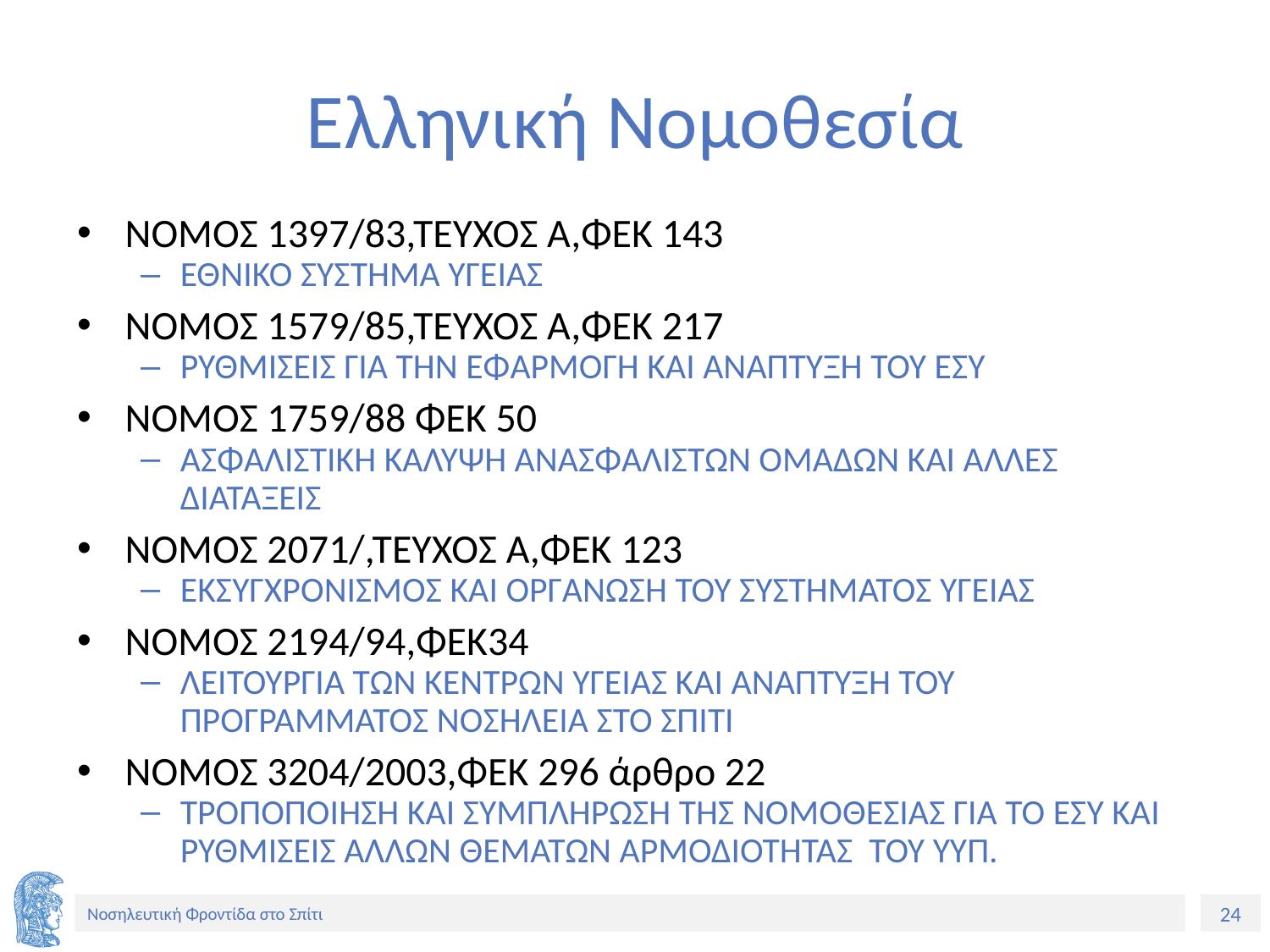

# Ελληνική Νομοθεσία
ΝΟΜΟΣ 1397/83,ΤΕΥΧΟΣ Α,ΦΕΚ 143
ΕΘΝΙΚΟ ΣΥΣΤΗΜΑ ΥΓΕΙΑΣ
ΝΟΜΟΣ 1579/85,ΤΕΥΧΟΣ Α,ΦΕΚ 217
ΡΥΘΜΙΣΕΙΣ ΓΙΑ ΤΗΝ ΕΦΑΡΜΟΓΗ ΚΑΙ ΑΝΑΠΤΥΞΗ ΤΟΥ ΕΣΥ
ΝΟΜΟΣ 1759/88 ΦΕΚ 50
ΑΣΦΑΛΙΣΤΙΚΗ ΚΑΛΥΨΗ ΑΝΑΣΦΑΛΙΣΤΩΝ ΟΜΑΔΩΝ ΚΑΙ ΑΛΛΕΣ ΔΙΑΤΑΞΕΙΣ
ΝΟΜΟΣ 2071/,ΤΕΥΧΟΣ Α,ΦΕΚ 123
ΕΚΣΥΓΧΡΟΝΙΣΜΟΣ ΚΑΙ ΟΡΓΑΝΩΣΗ ΤΟΥ ΣΥΣΤΗΜΑΤΟΣ ΥΓΕΙΑΣ
ΝΟΜΟΣ 2194/94,ΦΕΚ34
ΛΕΙΤΟΥΡΓΙΑ ΤΩΝ ΚΕΝΤΡΩΝ ΥΓΕΙΑΣ ΚΑΙ ΑΝΑΠΤΥΞΗ ΤΟΥ ΠΡΟΓΡΑΜΜΑΤΟΣ ΝΟΣΗΛΕΙΑ ΣΤΟ ΣΠΙΤΙ
ΝΟΜΟΣ 3204/2003,ΦΕΚ 296 άρθρο 22
ΤΡΟΠΟΠΟΙΗΣΗ ΚΑΙ ΣΥΜΠΛΗΡΩΣΗ ΤΗΣ ΝΟΜΟΘΕΣΙΑΣ ΓΙΑ ΤΟ ΕΣΥ ΚΑΙ ΡΥΘΜΙΣΕΙΣ ΑΛΛΩΝ ΘΕΜΑΤΩΝ ΑΡΜΟΔΙΟΤΗΤΑΣ  ΤΟΥ ΥΥΠ.